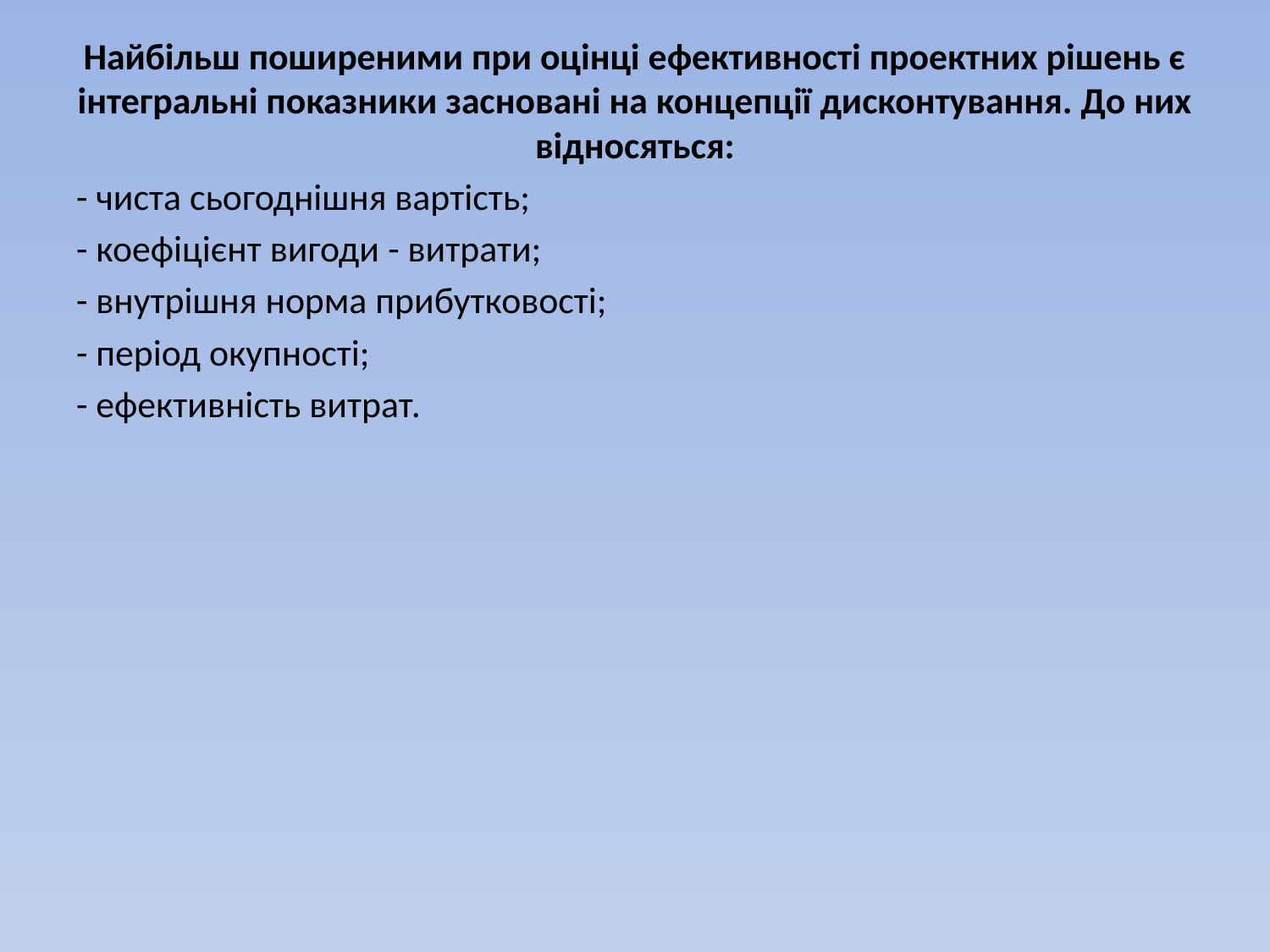

Найбільш поширеними при оцінці ефективності проектних рішень є інтегральні показники засновані на концепції дисконтування. До них відносяться:
- чиста сьогоднішня вартість;
- коефіцієнт вигоди - витрати;
- внутрішня норма прибутковості;
- період окупності;
- ефективність витрат.